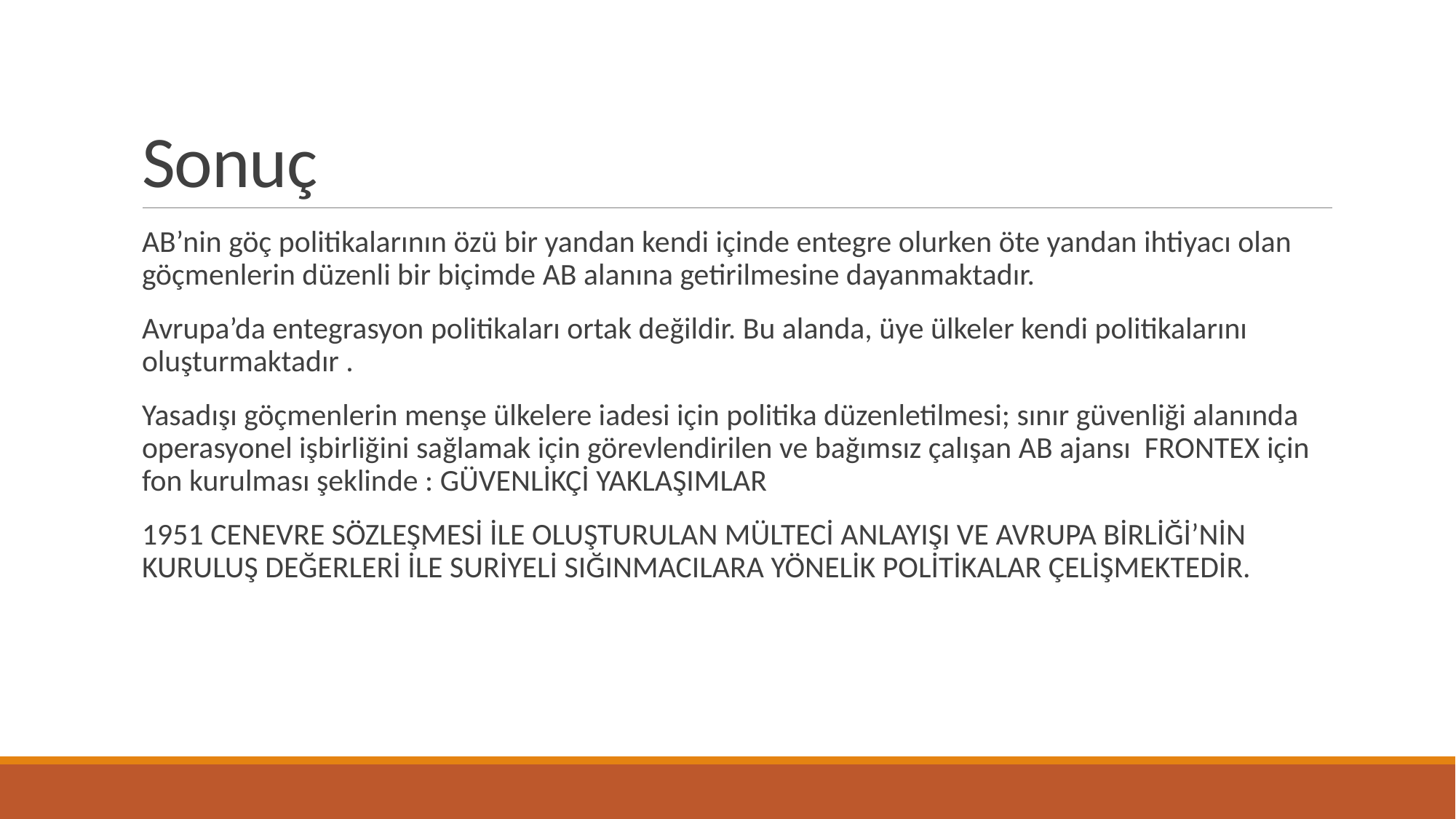

# Sonuç
AB’nin göç politikalarının özü bir yandan kendi içinde entegre olurken öte yandan ihtiyacı olan göçmenlerin düzenli bir biçimde AB alanına getirilmesine dayanmaktadır.
Avrupa’da entegrasyon politikaları ortak değildir. Bu alanda, üye ülkeler kendi politikalarını oluşturmaktadır .
Yasadışı göçmenlerin menşe ülkelere iadesi için politika düzenletilmesi; sınır güvenliği alanında operasyonel işbirliğini sağlamak için görevlendirilen ve bağımsız çalışan AB ajansı  FRONTEX için fon kurulması şeklinde : GÜVENLİKÇİ YAKLAŞIMLAR
1951 CENEVRE SÖZLEŞMESİ İLE OLUŞTURULAN MÜLTECİ ANLAYIŞI VE AVRUPA BİRLİĞİ’NİN KURULUŞ DEĞERLERİ İLE SURİYELİ SIĞINMACILARA YÖNELİK POLİTİKALAR ÇELİŞMEKTEDİR.